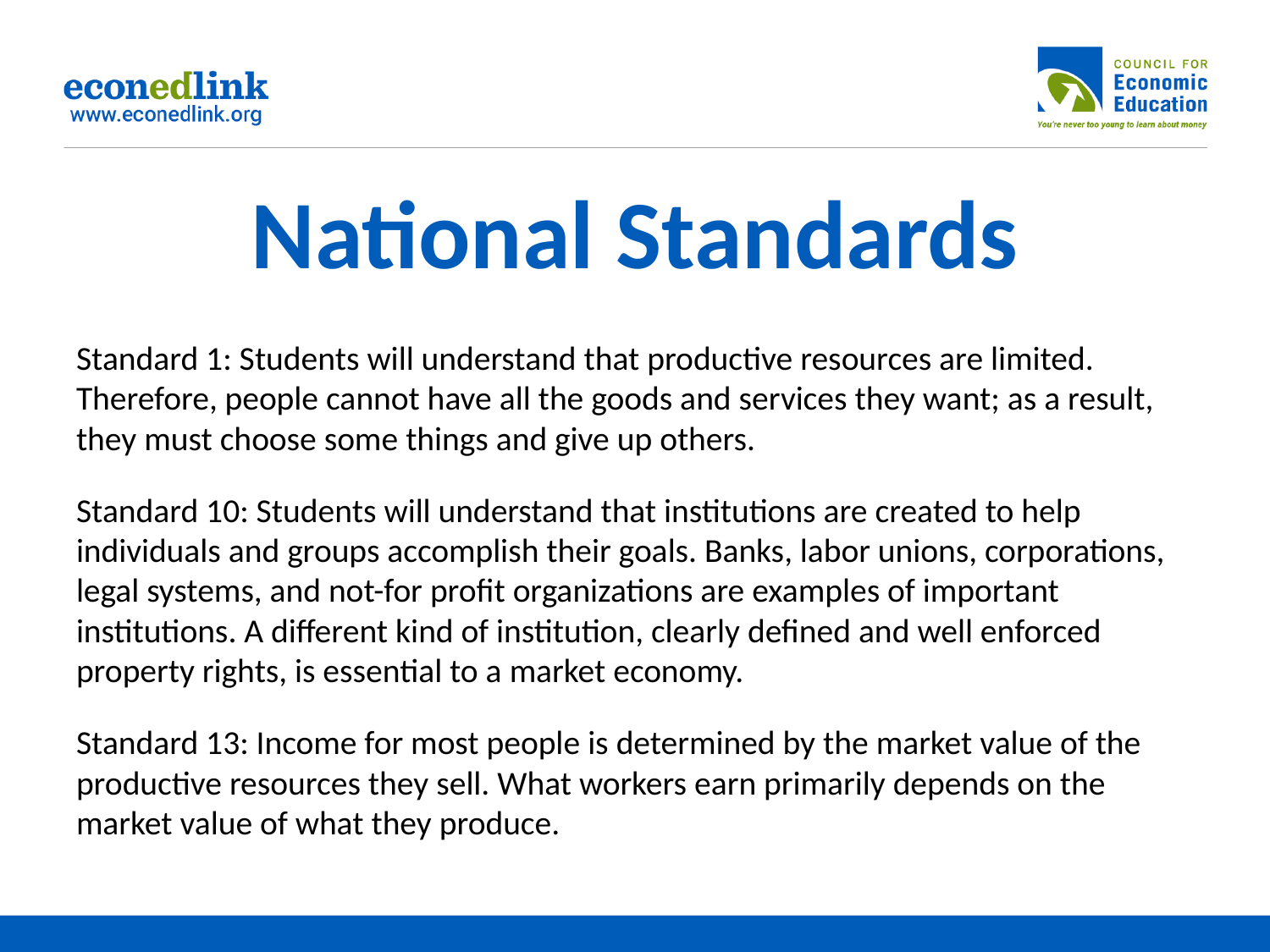

# National Standards
Standard 1: Students will understand that productive resources are limited. Therefore, people cannot have all the goods and services they want; as a result, they must choose some things and give up others.
Standard 10: Students will understand that institutions are created to help individuals and groups accomplish their goals. Banks, labor unions, corporations, legal systems, and not-for profit organizations are examples of important institutions. A different kind of institution, clearly defined and well enforced property rights, is essential to a market economy.
Standard 13: Income for most people is determined by the market value of the productive resources they sell. What workers earn primarily depends on the market value of what they produce.